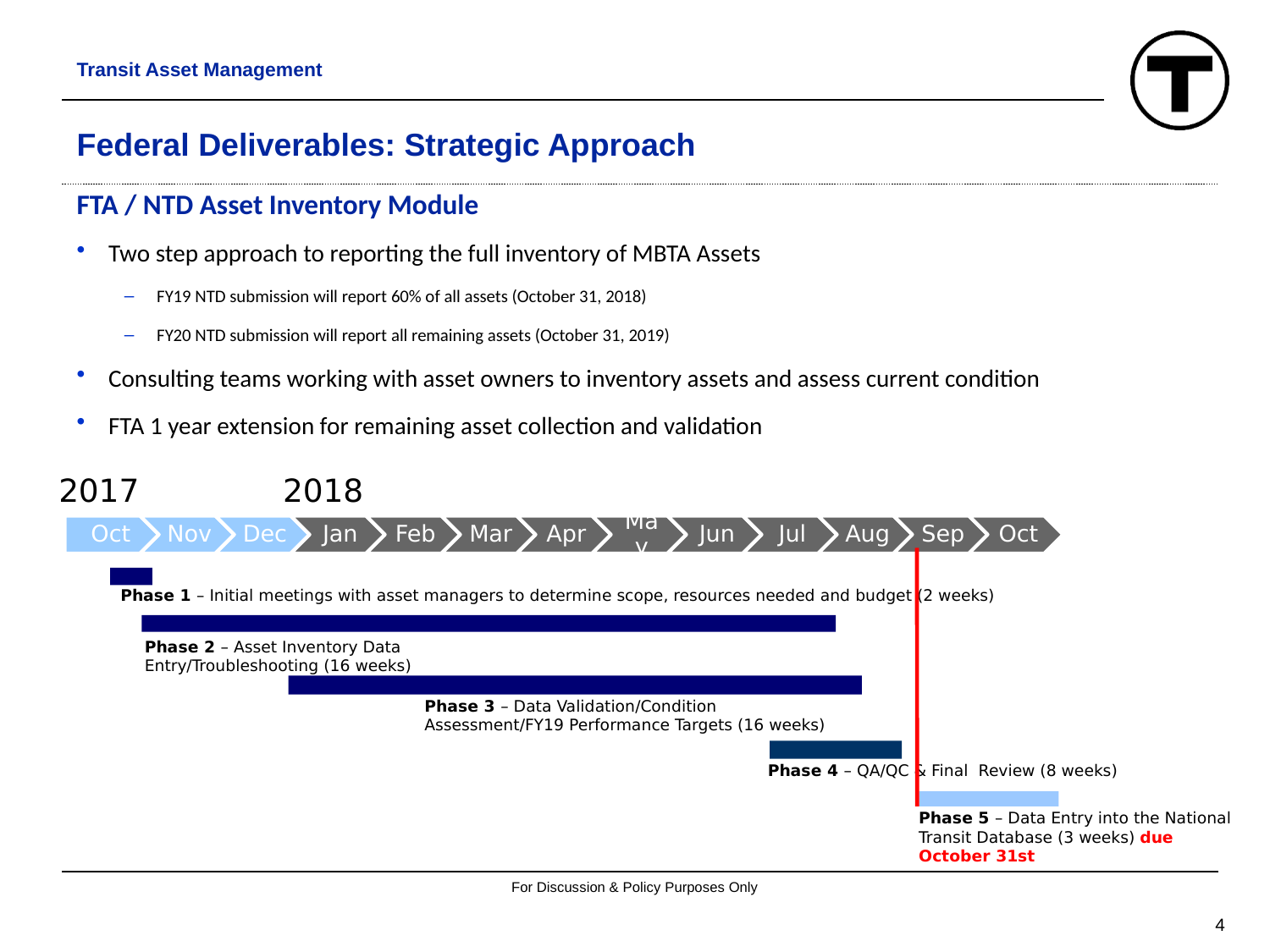

Transit Asset Management
Federal Deliverables: Strategic Approach
FTA / NTD Asset Inventory Module
Two step approach to reporting the full inventory of MBTA Assets
FY19 NTD submission will report 60% of all assets (October 31, 2018)
FY20 NTD submission will report all remaining assets (October 31, 2019)
Consulting teams working with asset owners to inventory assets and assess current condition
FTA 1 year extension for remaining asset collection and validation

Oct
Nov
Dec
Jan
Feb
Mar
Apr
May
Jun
Jul
Aug
Sep
Oct
2017
2018

Phase 1 – Initial meetings with asset managers to determine scope, resources needed and budget (2 weeks)

Phase 2 – Asset Inventory Data Entry/Troubleshooting (16 weeks)

Phase 3 – Data Validation/Condition Assessment/FY19 Performance Targets (16 weeks)

Phase 4 – QA/QC & Final  Review (8 weeks)

Phase 5 – Data Entry into the National Transit Database (3 weeks) due October 31st